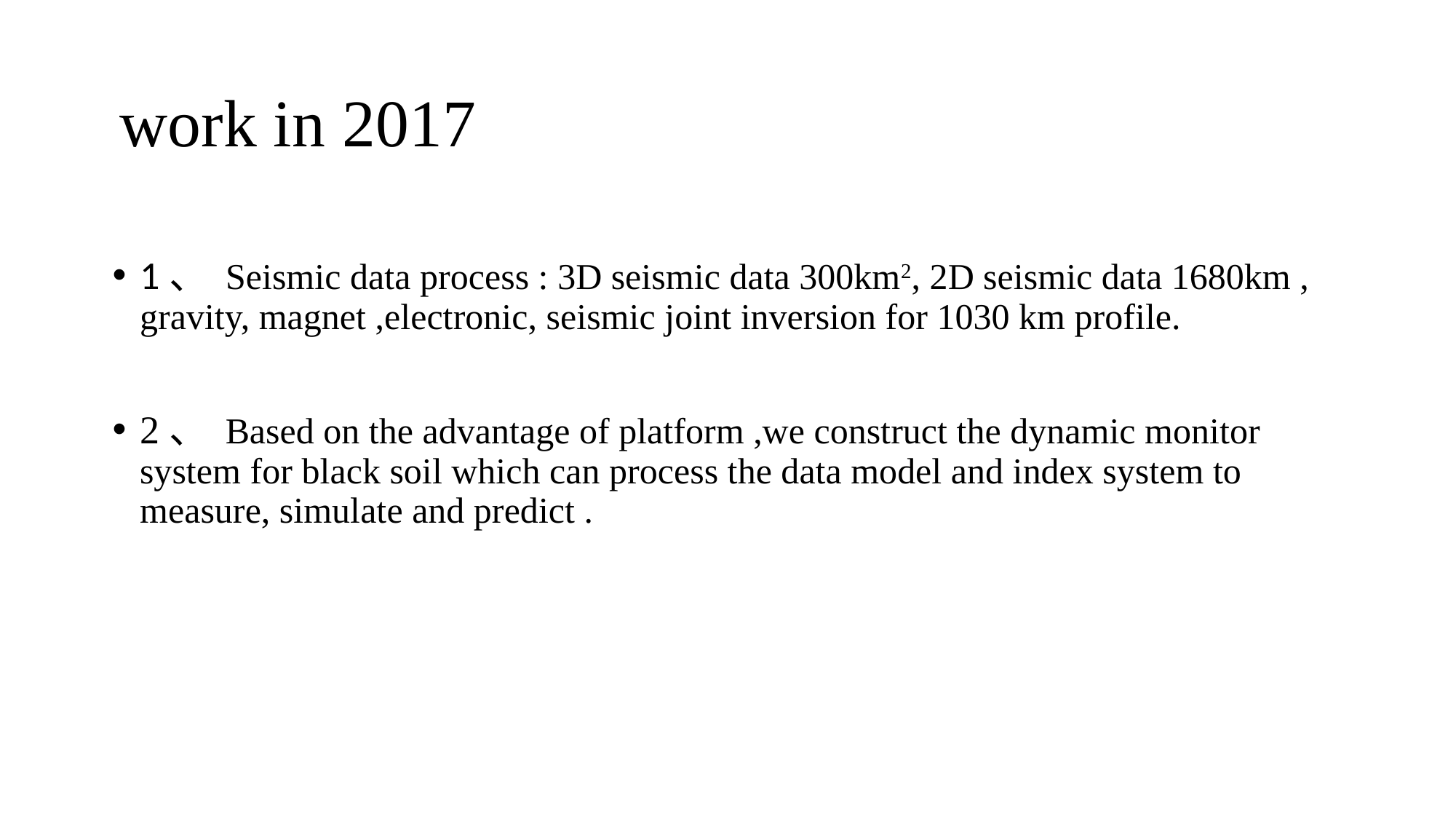

# work in 2017

1、 Seismic data process : 3D seismic data 300km2, 2D seismic data 1680km , gravity, magnet ,electronic, seismic joint inversion for 1030 km profile.

2、 Based on the advantage of platform ,we construct the dynamic monitor system for black soil which can process the data model and index system to measure, simulate and predict .